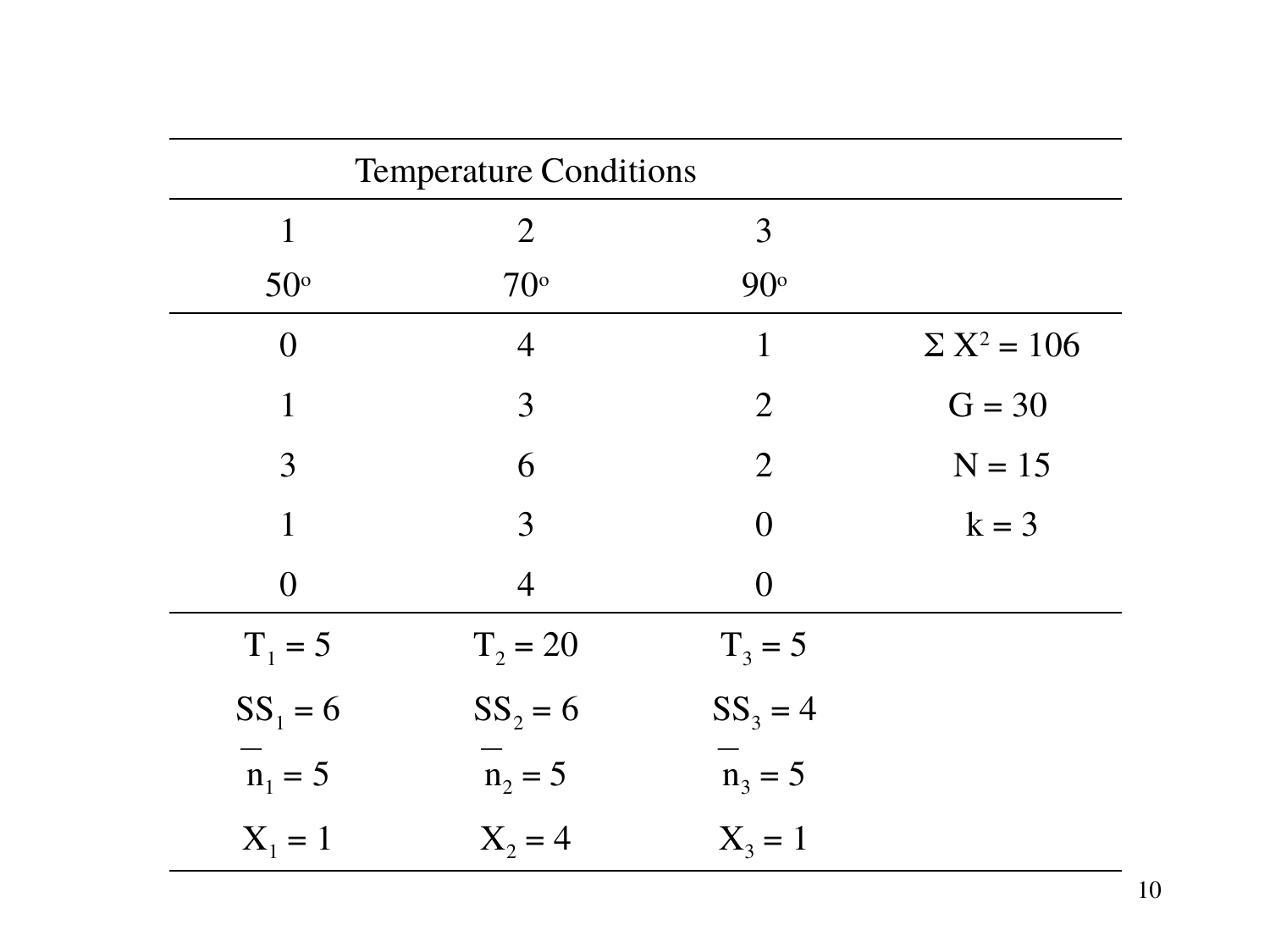

# Data table for temperature conditions
| Temperature Conditions |  |  |  |
| --- | --- | --- | --- |
| 1 50o | 2 70o | 3 90o |  |
| 0 | 4 | 1 | Σ X2 = 106 |
| 1 | 3 | 2 | G = 30 |
| 3 | 6 | 2 | N = 15 |
| 1 | 3 | 0 | k = 3 |
| 0 | 4 | 0 |  |
| T1 = 5 | T2 = 20 | T3 = 5 |  |
| SS1 = 6 | SS2 = 6 | SS3 = 4 |  |
| n1 = 5 | n2 = 5 | n3 = 5 |  |
| X1 = 1 | X2 = 4 | X3 = 1 |  |

10